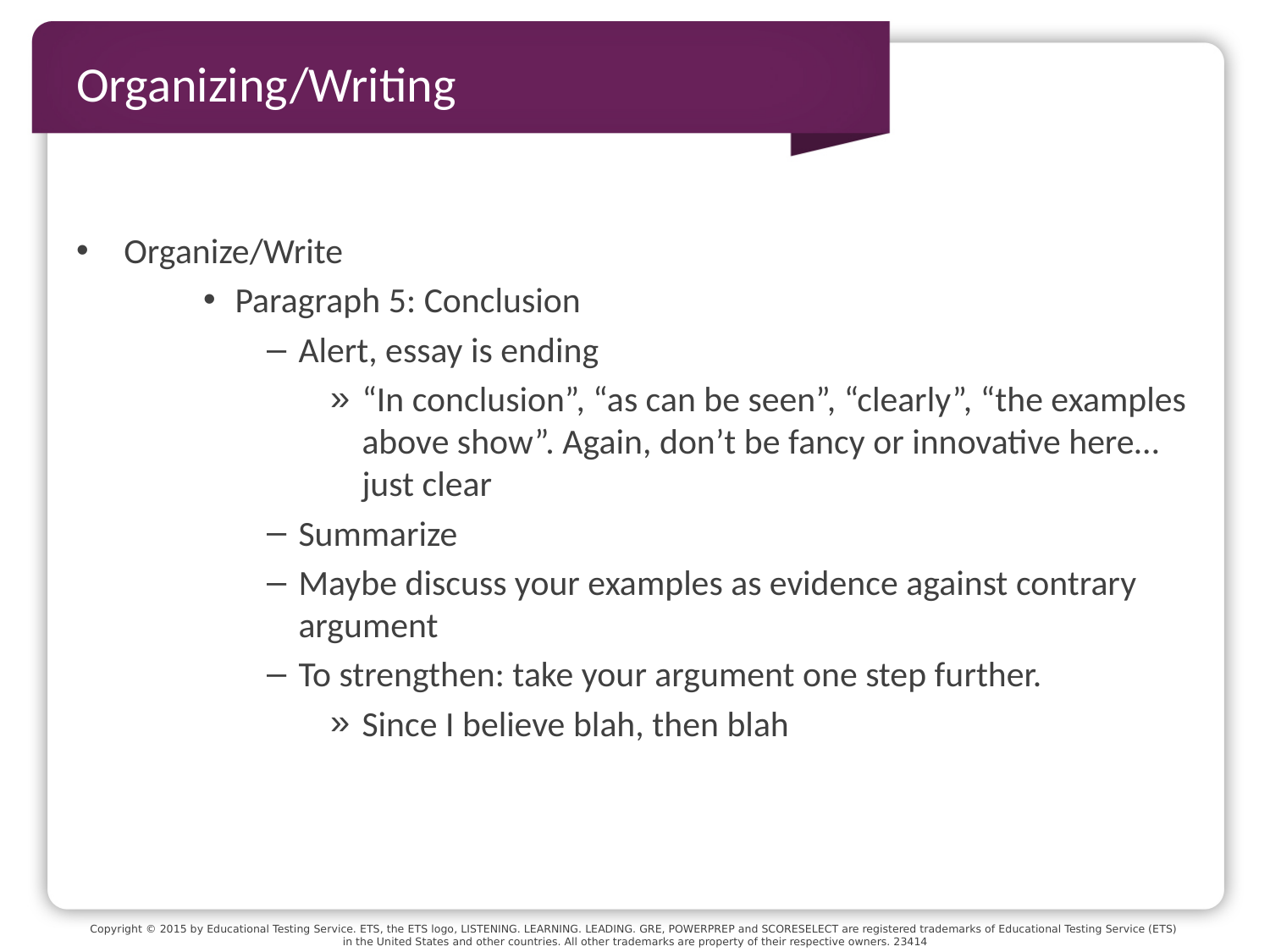

# Organizing/Writing
Organize/Write
Paragraph 5: Conclusion
Alert, essay is ending
“In conclusion”, “as can be seen”, “clearly”, “the examples above show”. Again, don’t be fancy or innovative here…just clear
Summarize
Maybe discuss your examples as evidence against contrary argument
To strengthen: take your argument one step further.
Since I believe blah, then blah